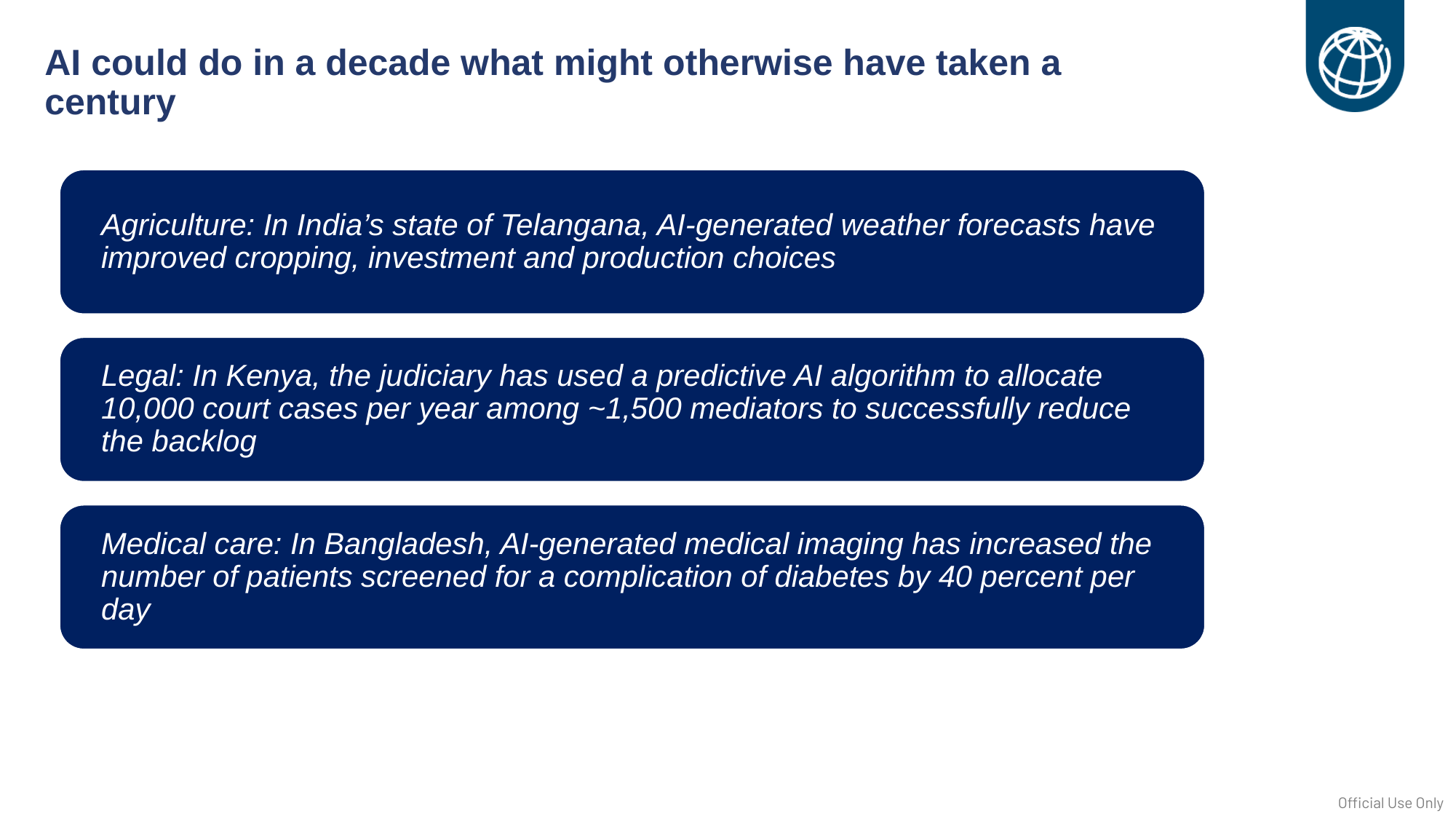

# AI could do in a decade what might otherwise have taken a century

Agriculture: In India’s state of Telangana, AI-generated weather forecasts have improved cropping, investment and production choices

Legal: In Kenya, the judiciary has used a predictive AI algorithm to allocate 10,000 court cases per year among ~1,500 mediators to successfully reduce the backlog

Medical care: In Bangladesh, AI-generated medical imaging has increased the number of patients screened for a complication of diabetes by 40 percent per day